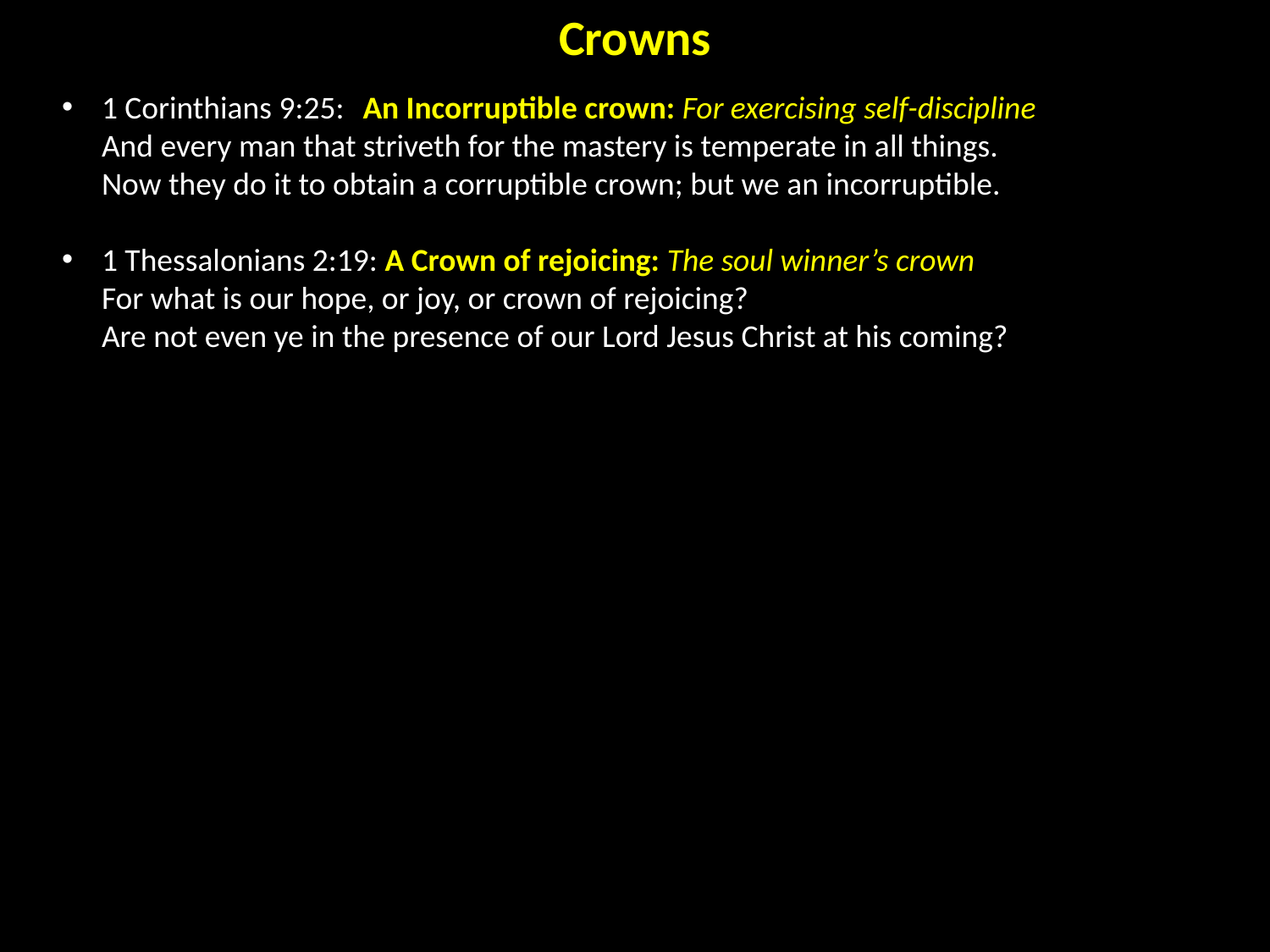

Crowns
1 Corinthians 9:25:	 An Incorruptible crown: For exercising self-discipline
And every man that striveth for the mastery is temperate in all things.
Now they do it to obtain a corruptible crown; but we an incorruptible.

1 Thessalonians 2:19: A Crown of rejoicing: The soul winner’s crown
For what is our hope, or joy, or crown of rejoicing?
Are not even ye in the presence of our Lord Jesus Christ at his coming?